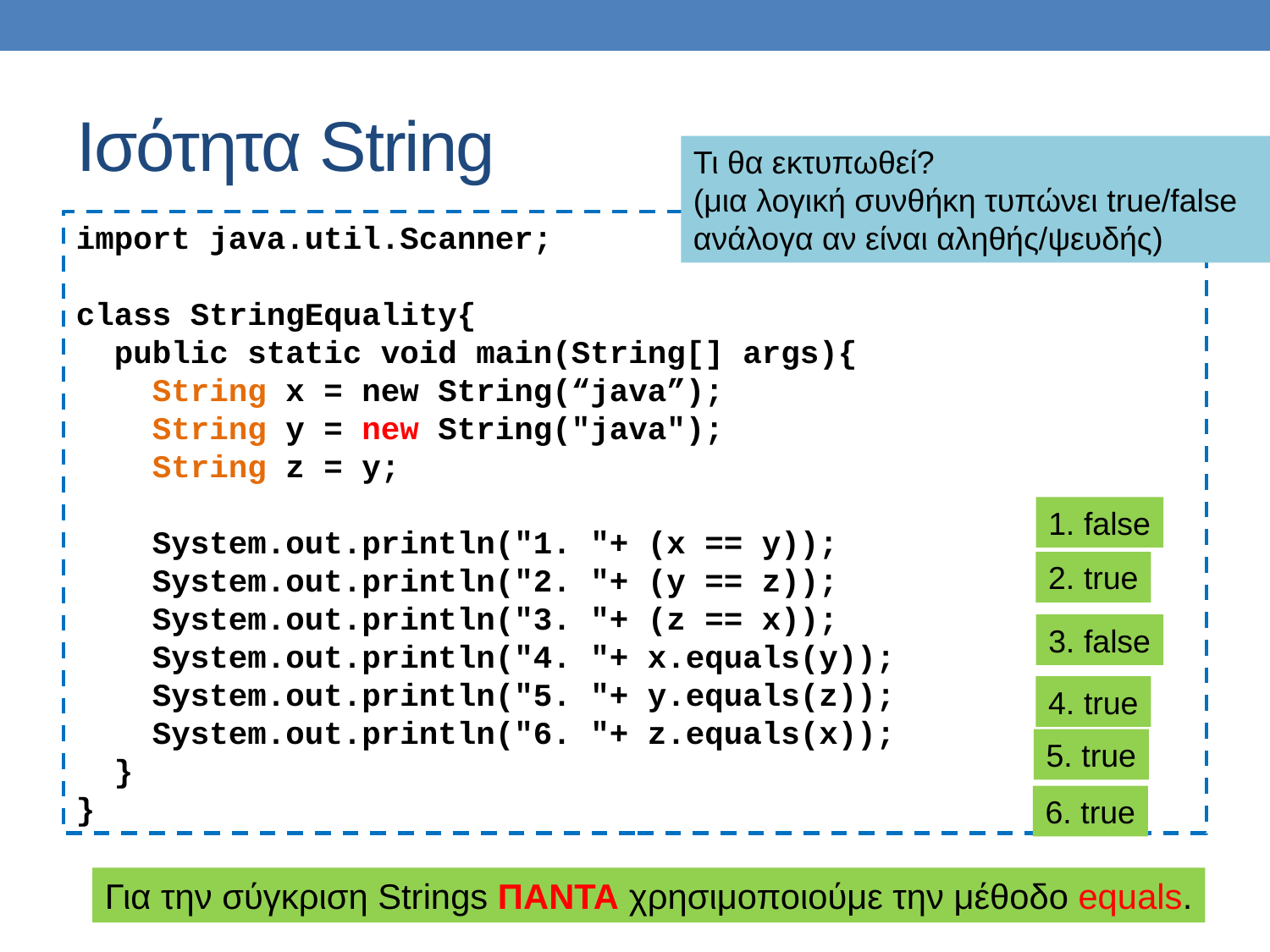

# Ισότητα String
Τι θα εκτυπωθεί?
(μια λογική συνθήκη τυπώνει true/false ανάλογα αν είναι αληθής/ψευδής)
import java.util.Scanner;

class StringEquality{
  public static void main(String[] args){
    String x = new String(“java”);
    String y = new String("java");
    String z = y;

    System.out.println("1. "+ (x == y));
    System.out.println("2. "+ (y == z));
    System.out.println("3. "+ (z == x));
    System.out.println("4. "+ x.equals(y));
    System.out.println("5. "+ y.equals(z));
    System.out.println("6. "+ z.equals(x));
  }
}
1. false
2. true
3. false
4. true
5. true
6. true
Για την σύγκριση Strings ΠΑΝΤΑ χρησιμοποιούμε την μέθοδο equals.